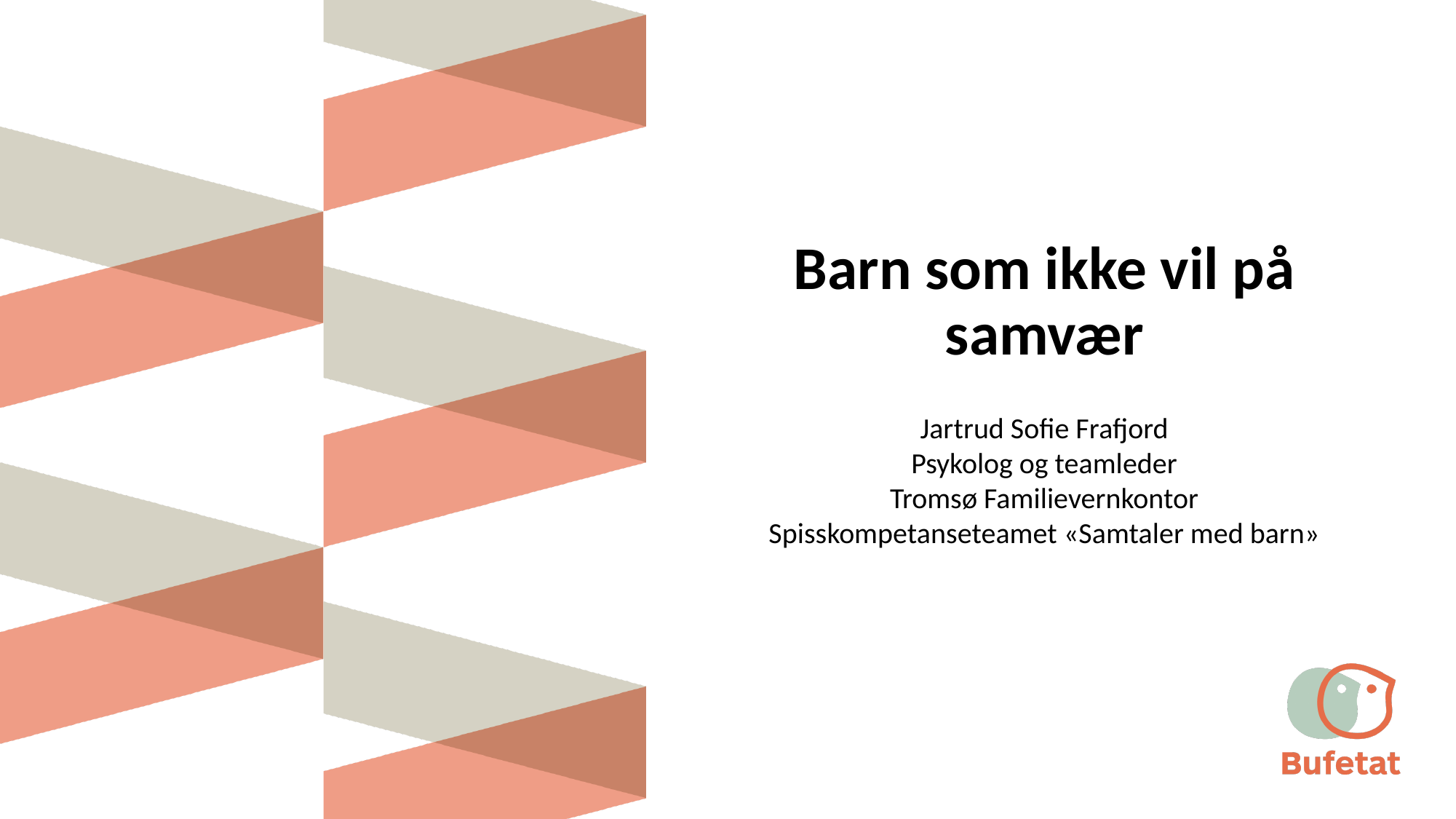

# Barn som ikke vil på samvær
Jartrud Sofie Frafjord
Psykolog og teamleder
Tromsø Familievernkontor
Spisskompetanseteamet «Samtaler med barn»